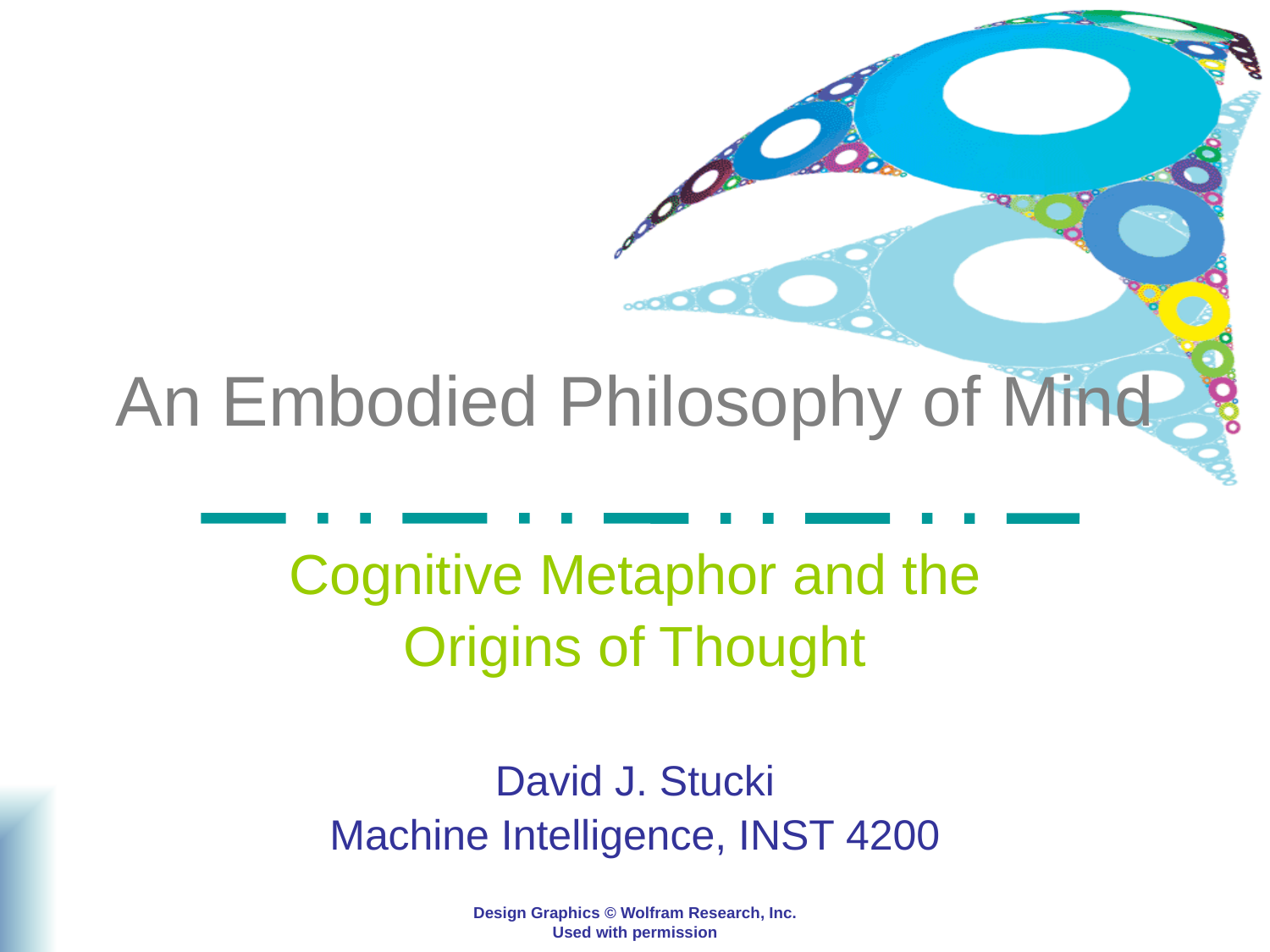

# An Embodied Philosophy of Mind
Cognitive Metaphor and the
Origins of Thought

David J. Stucki
Machine Intelligence, INST 4200

Design Graphics © Wolfram Research, Inc.
Used with permission